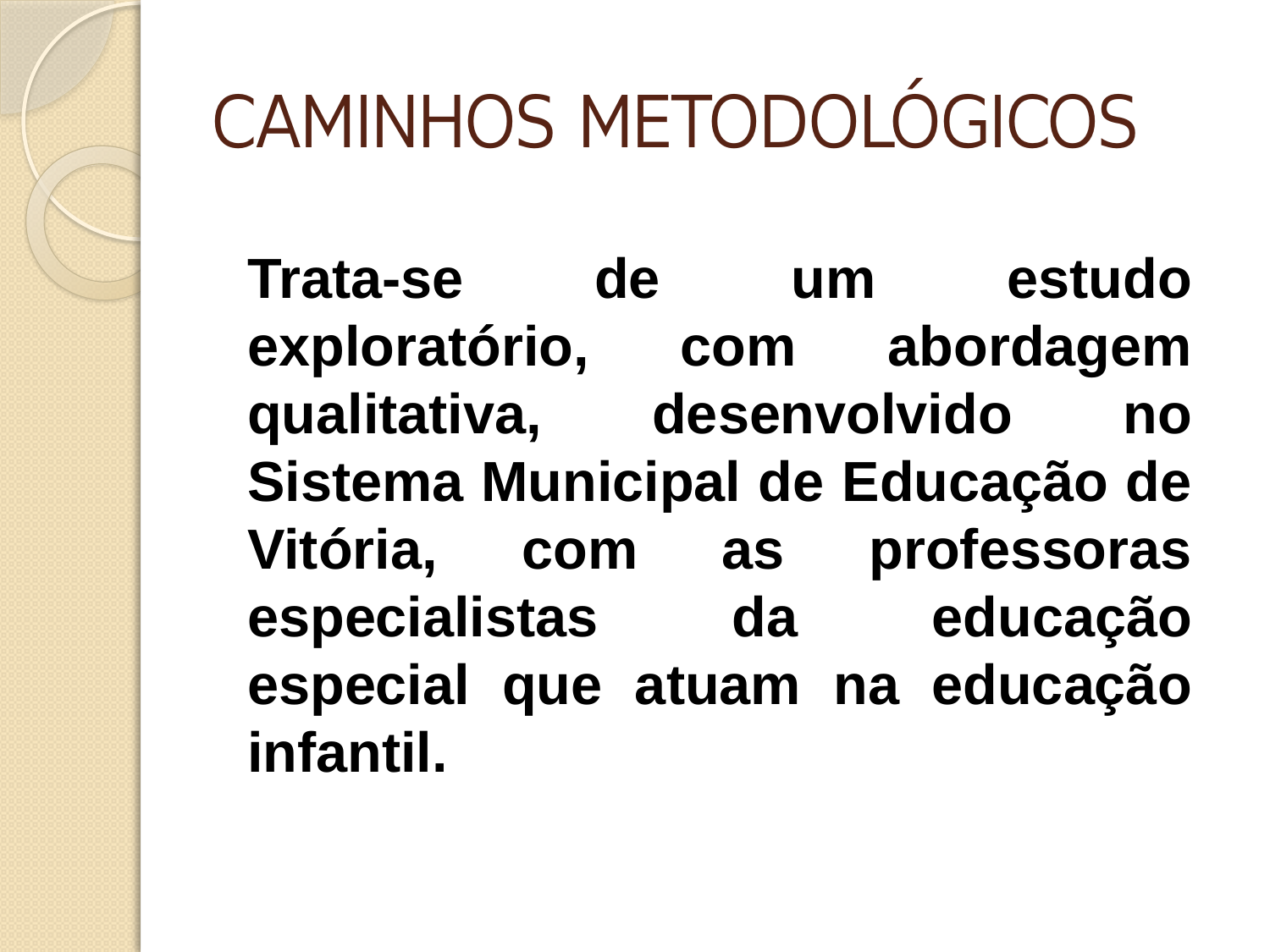

# CAMINHOS METODOLÓGICOS
Trata-se de um estudo exploratório, com abordagem qualitativa, desenvolvido no Sistema Municipal de Educação de Vitória, com as professoras especialistas da educação especial que atuam na educação infantil.